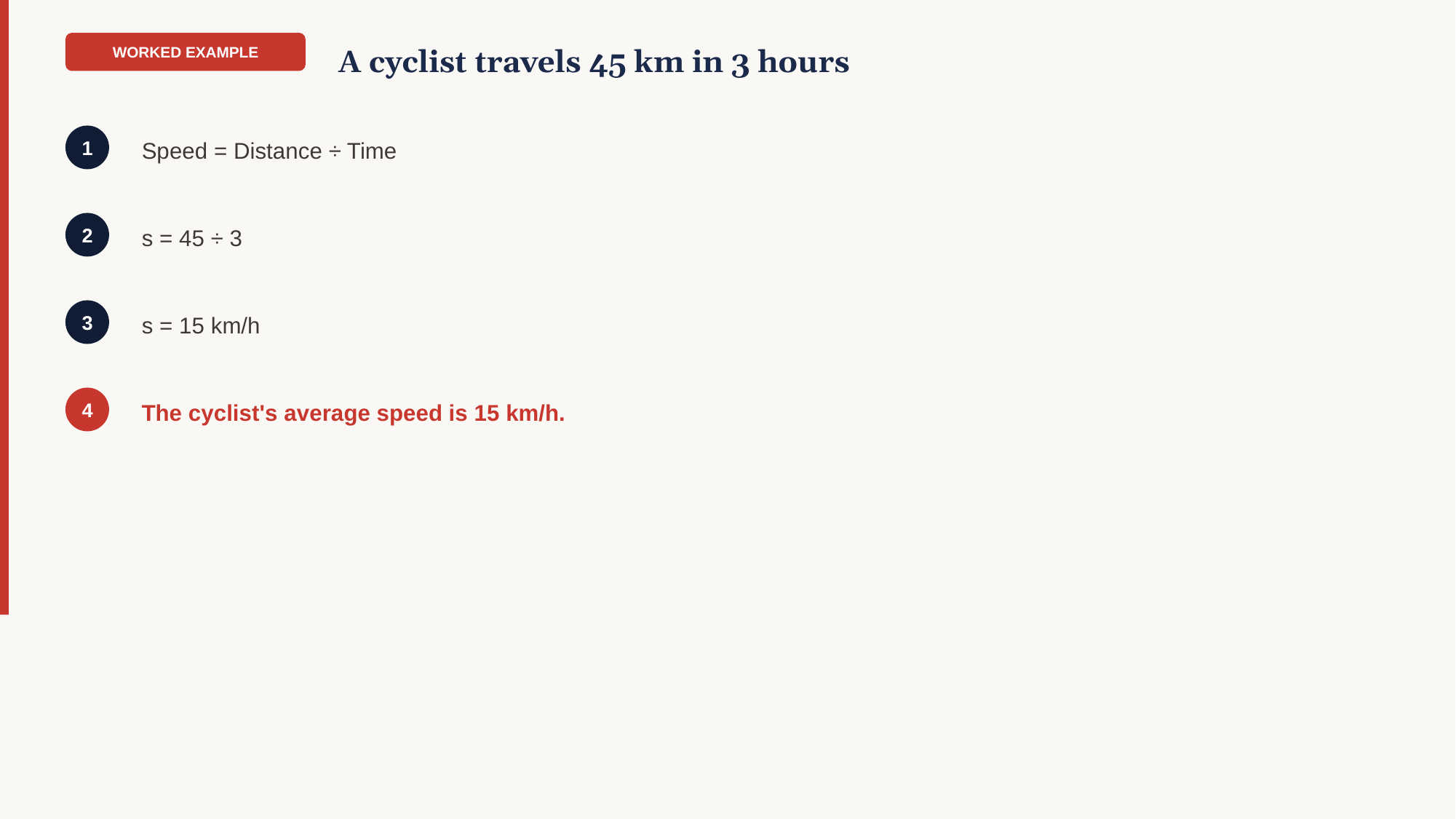

WORKED EXAMPLE
A cyclist travels 45 km in 3 hours
Speed = Distance ÷ Time

1
s = 45 ÷ 3

2
s = 15 km/h

3
The cyclist's average speed is 15 km/h.

4